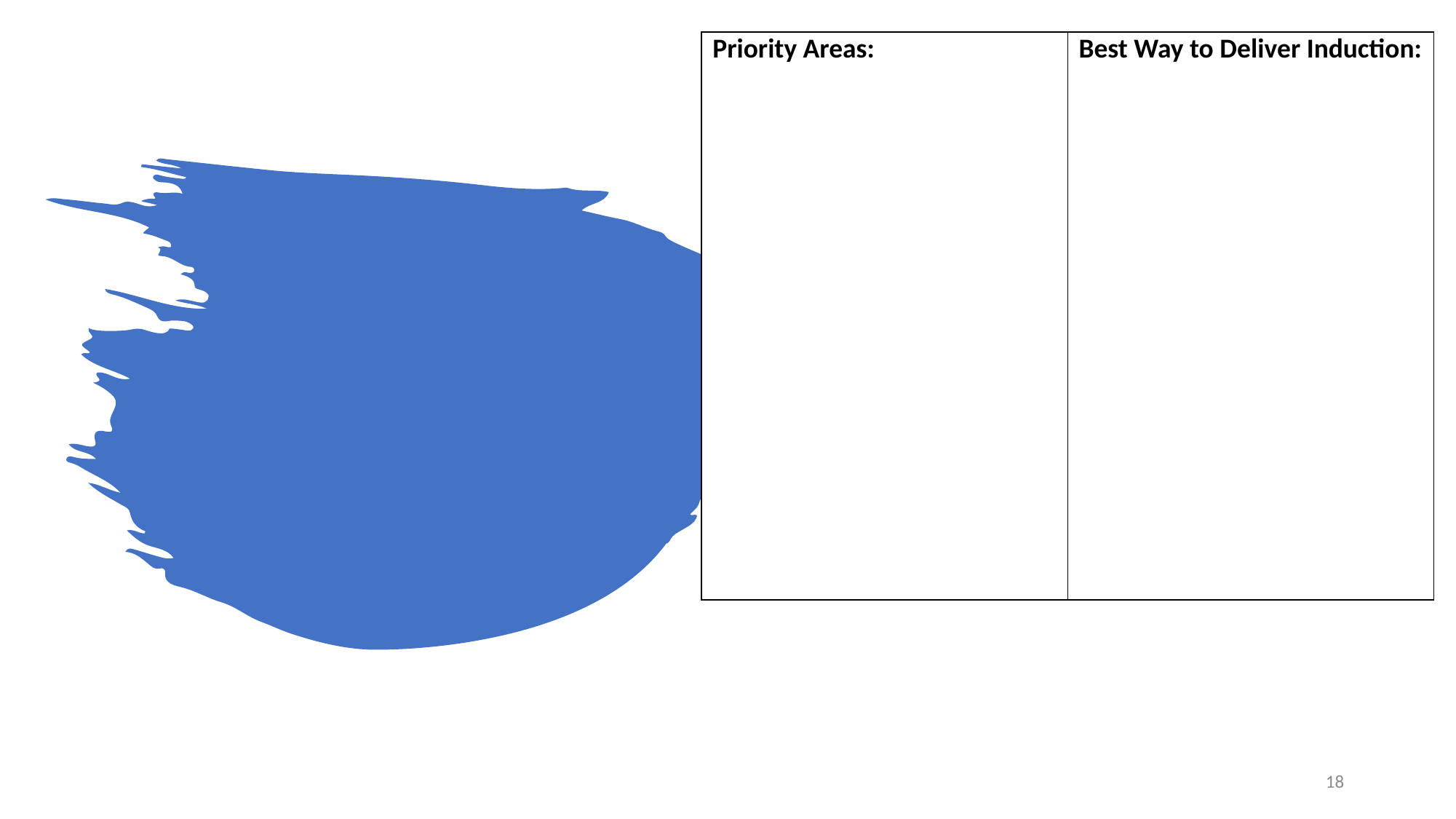

| Priority Areas: | Best Way to Deliver Induction: |
| --- | --- |
18